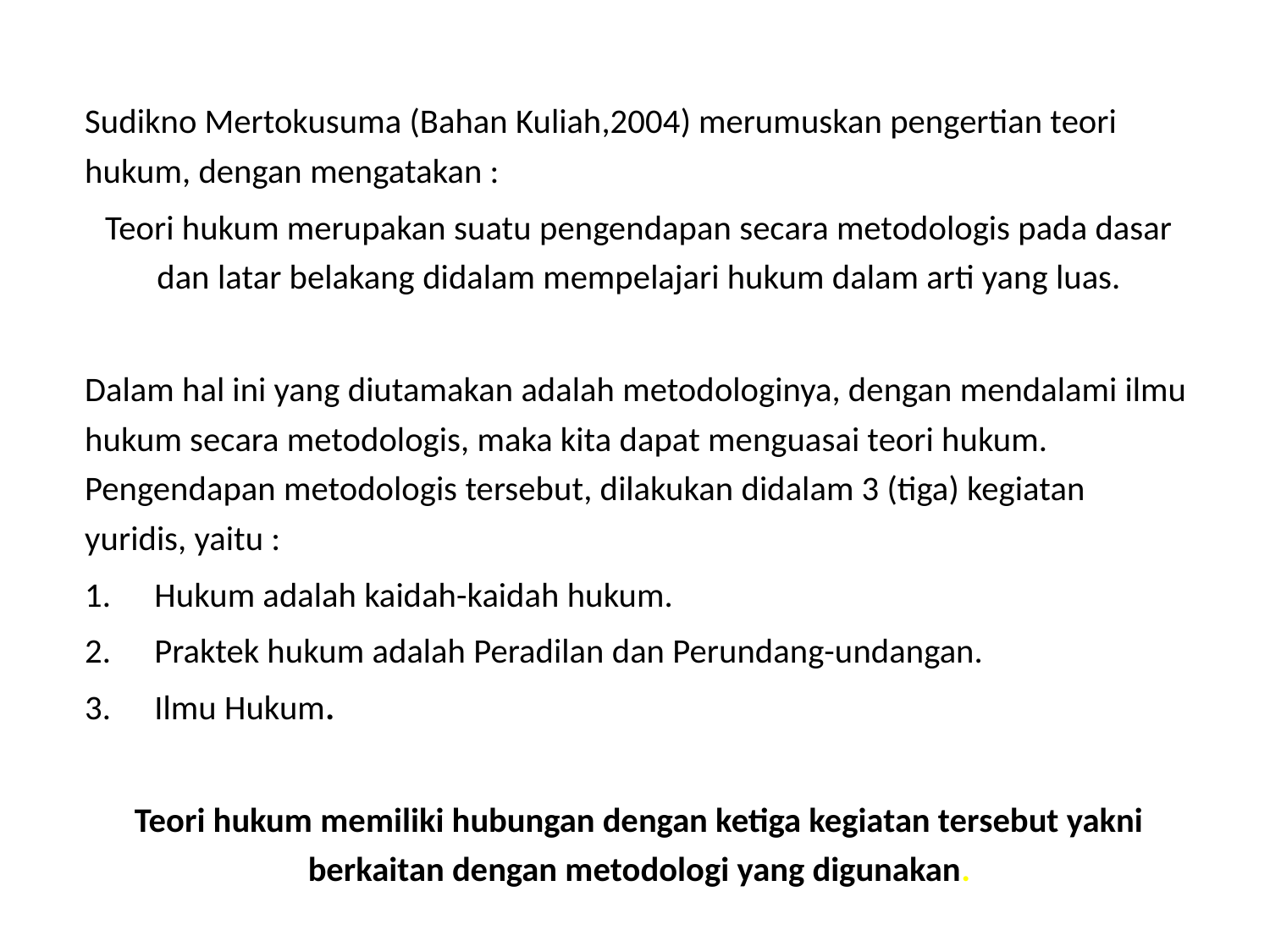

Sudikno Mertokusuma (Bahan Kuliah,2004) merumuskan pengertian teori hukum, dengan mengatakan :
Teori hukum merupakan suatu pengendapan secara metodologis pada dasar dan latar belakang didalam mempelajari hukum dalam arti yang luas.

Dalam hal ini yang diutamakan adalah metodologinya, dengan mendalami ilmu hukum secara metodologis, maka kita dapat menguasai teori hukum. Pengendapan metodologis tersebut, dilakukan didalam 3 (tiga) kegiatan yuridis, yaitu :
Hukum adalah kaidah-kaidah hukum.
Praktek hukum adalah Peradilan dan Perundang-undangan.
Ilmu Hukum.

Teori hukum memiliki hubungan dengan ketiga kegiatan tersebut yakni berkaitan dengan metodologi yang digunakan.